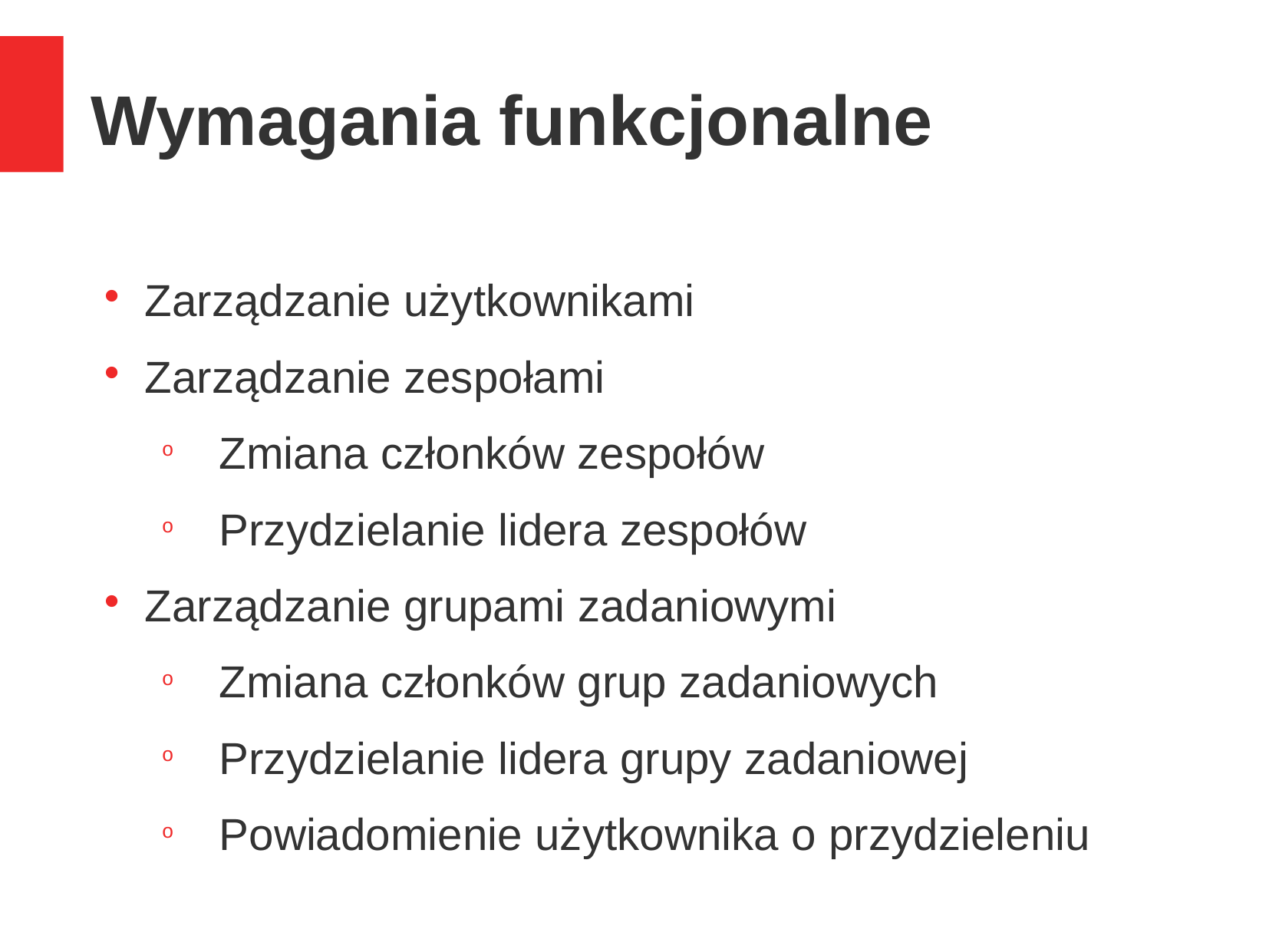

Wymagania funkcjonalne
Zarządzanie użytkownikami
Zarządzanie zespołami
Zmiana członków zespołów
Przydzielanie lidera zespołów
Zarządzanie grupami zadaniowymi
Zmiana członków grup zadaniowych
Przydzielanie lidera grupy zadaniowej
Powiadomienie użytkownika o przydzieleniu